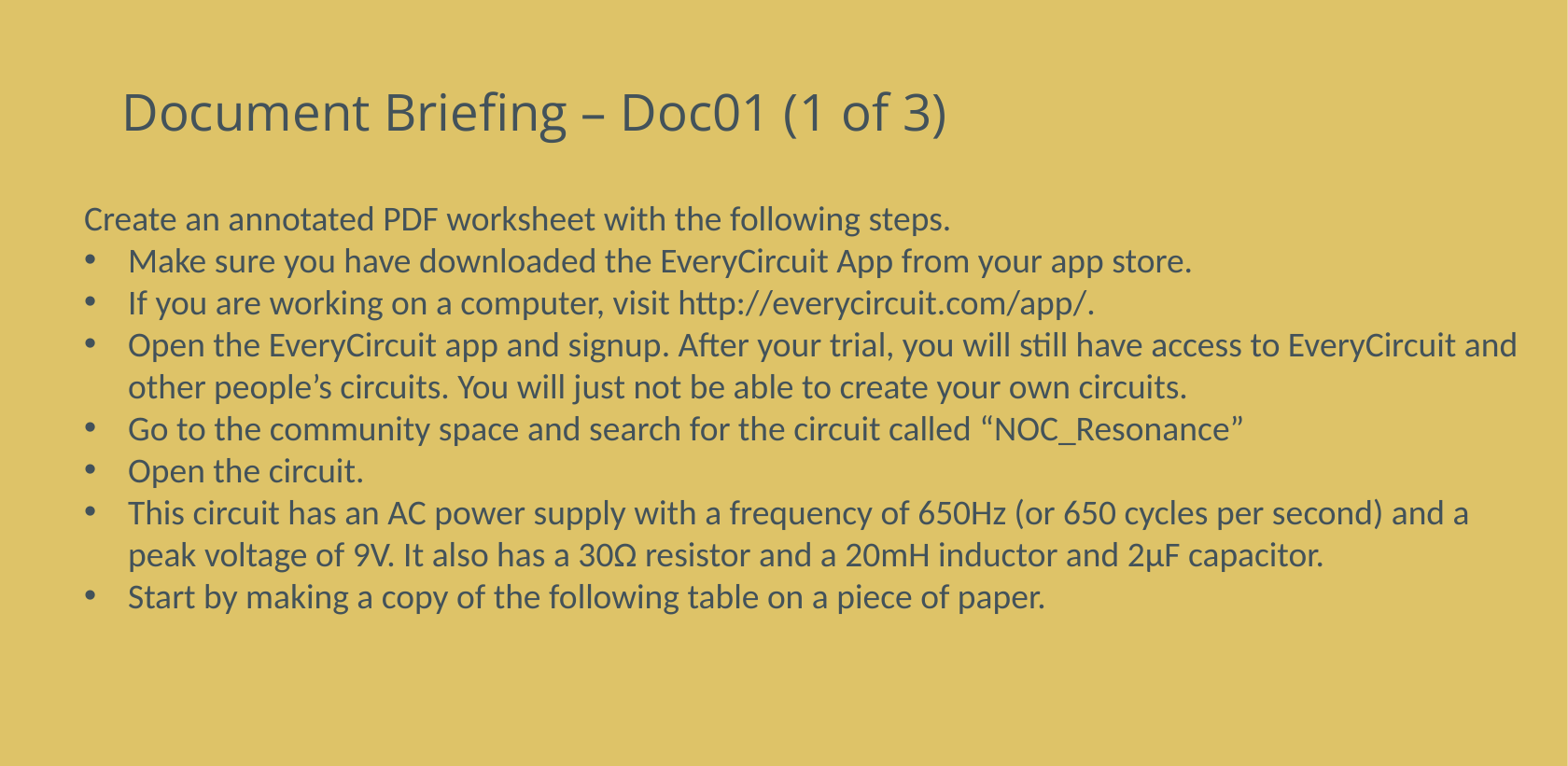

# Document Briefing – Doc01 (1 of 3)
Create an annotated PDF worksheet with the following steps.
Make sure you have downloaded the EveryCircuit App from your app store.
If you are working on a computer, visit http://everycircuit.com/app/.
Open the EveryCircuit app and signup. After your trial, you will still have access to EveryCircuit and other people’s circuits. You will just not be able to create your own circuits.
Go to the community space and search for the circuit called “NOC_Resonance”
Open the circuit.
This circuit has an AC power supply with a frequency of 650Hz (or 650 cycles per second) and a peak voltage of 9V. It also has a 30Ω resistor and a 20mH inductor and 2μF capacitor.
Start by making a copy of the following table on a piece of paper.